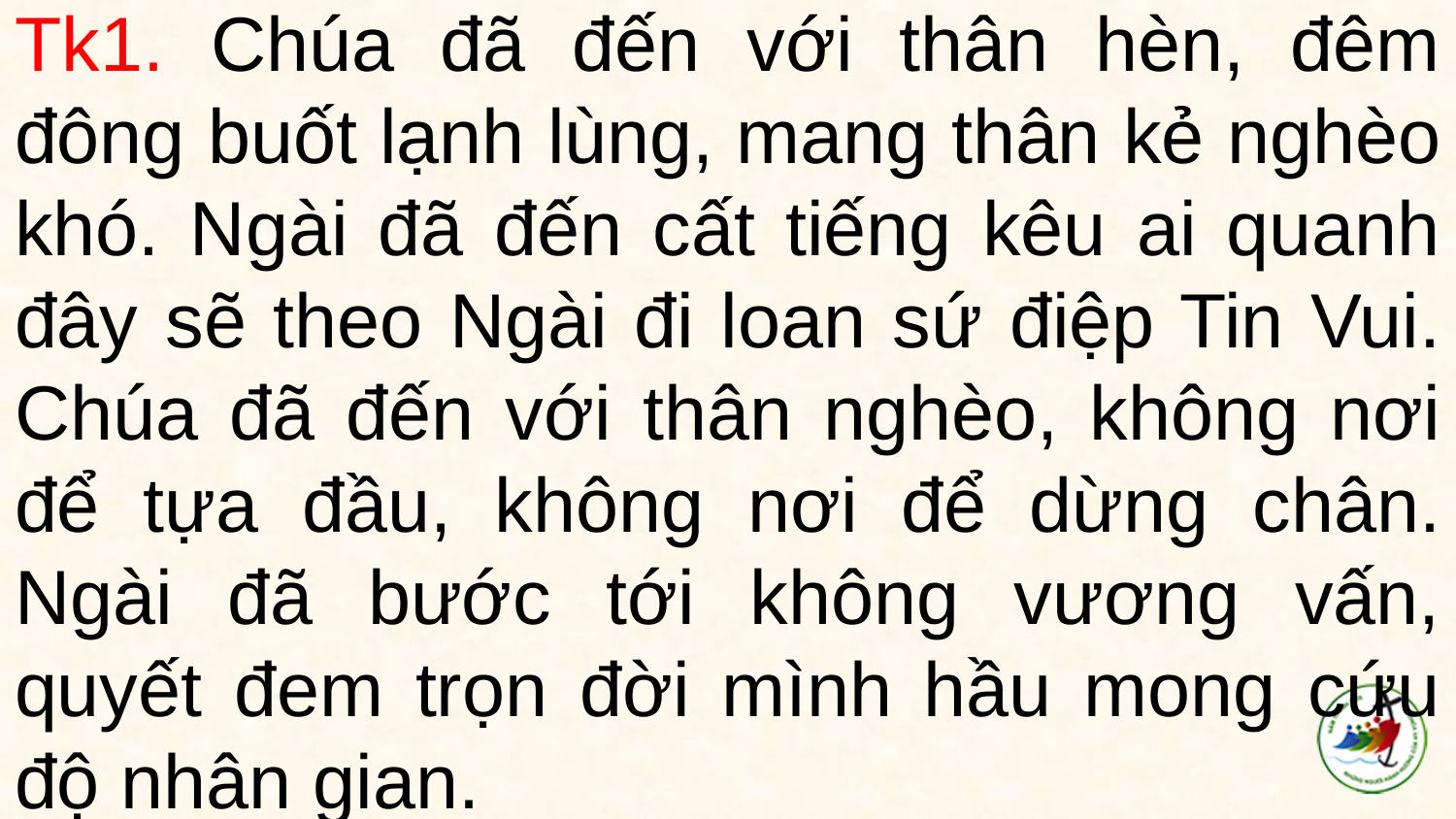

# Tk1. Chúa đã đến với thân hèn, đêm đông buốt lạnh lùng, mang thân kẻ nghèo khó. Ngài đã đến cất tiếng kêu ai quanh đây sẽ theo Ngài đi loan sứ điệp Tin Vui. Chúa đã đến với thân nghèo, không nơi để tựa đầu, không nơi để dừng chân. Ngài đã bước tới không vương vấn, quyết đem trọn đời mình hầu mong cứu độ nhân gian.